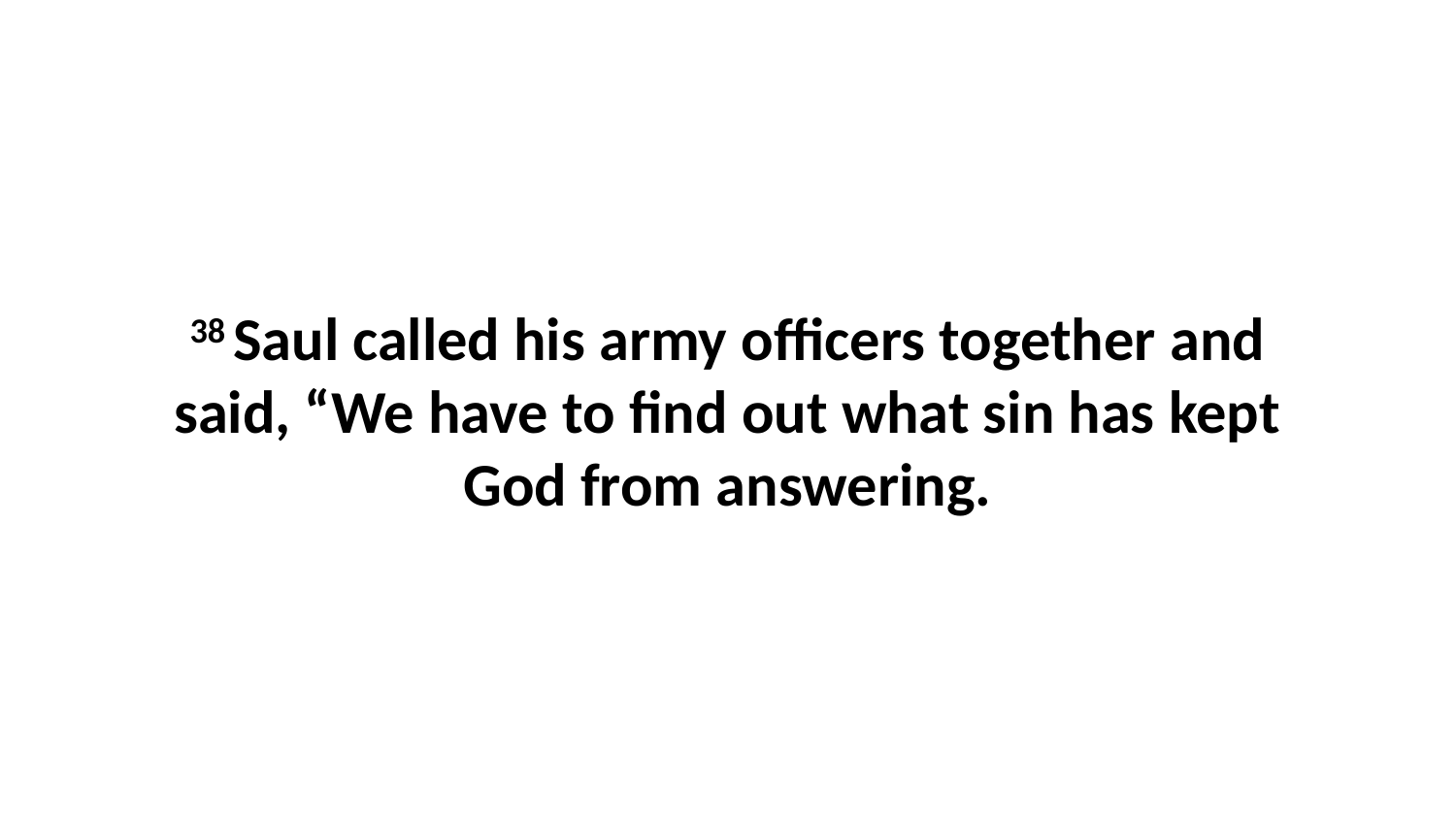

38 Saul called his army officers together and said, “We have to find out what sin has kept God from answering.